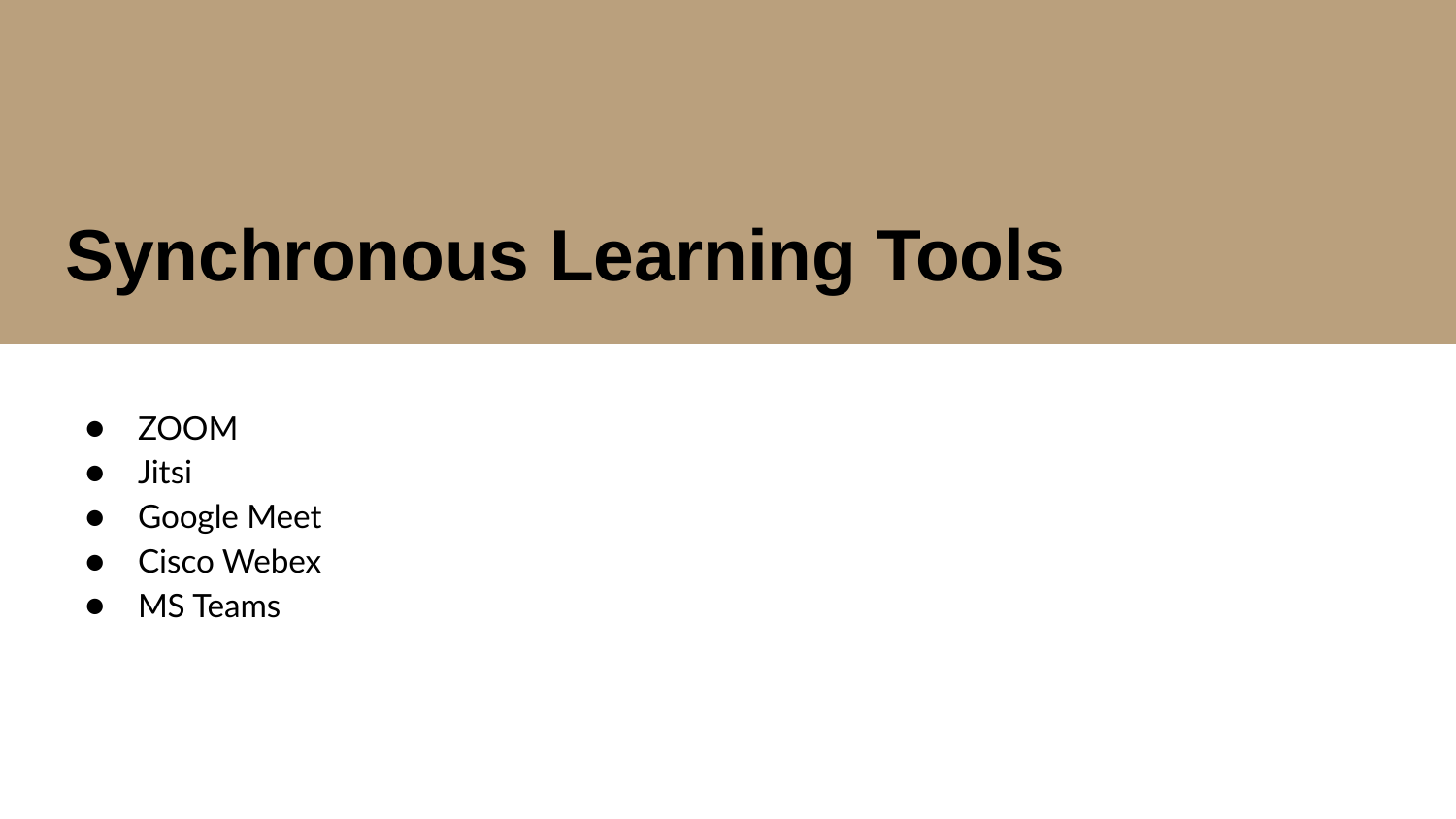

# Synchronous Learning Tools
ZOOM
Jitsi
Google Meet
Cisco Webex
MS Teams